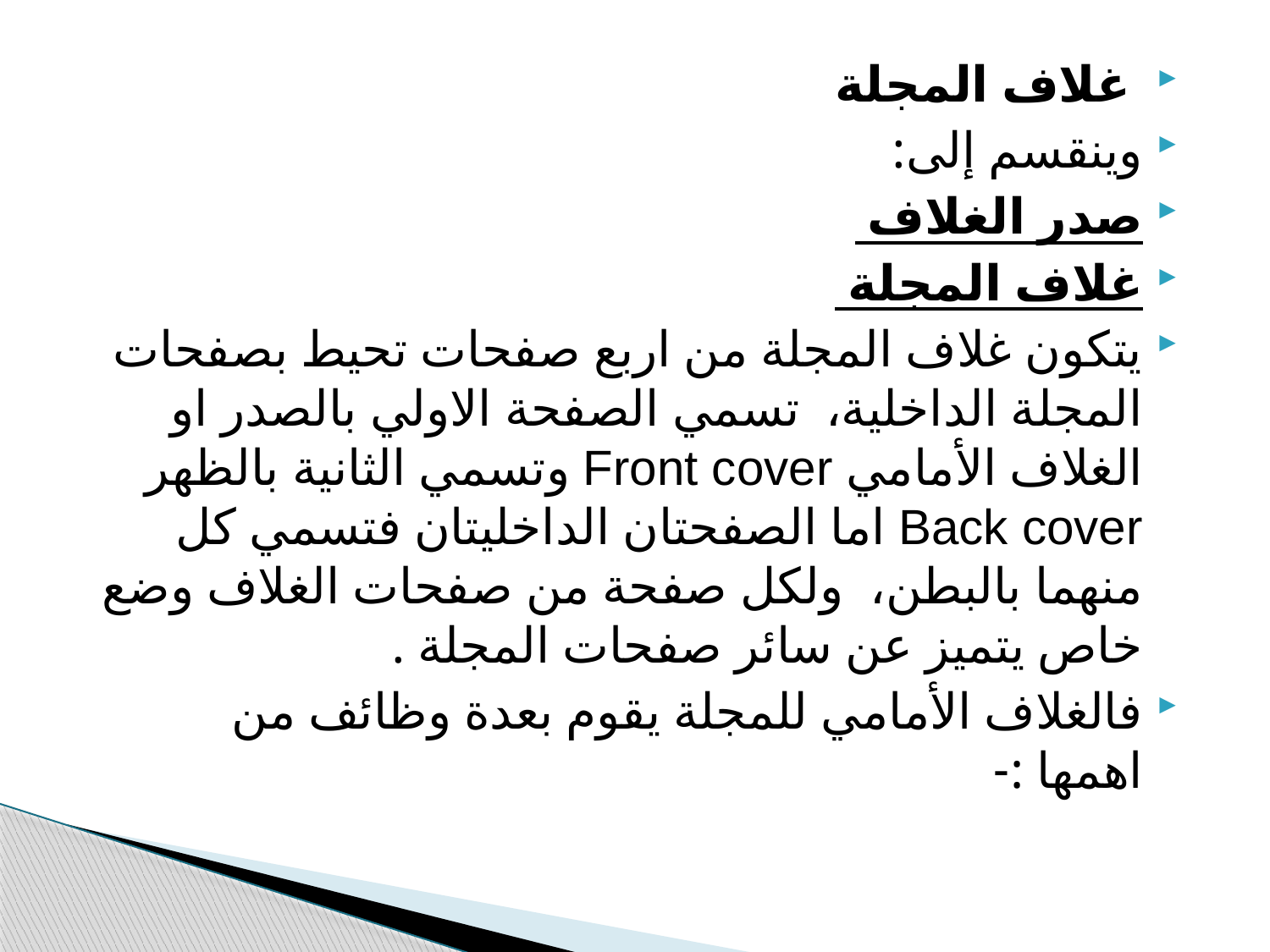

غلاف المجلة
وينقسم إلى:
صدر الغلاف
غلاف المجلة
يتكون غلاف المجلة من اربع صفحات تحيط بصفحات المجلة الداخلية،  تسمي الصفحة الاولي بالصدر او الغلاف الأمامي Front cover وتسمي الثانية بالظهر Back cover اما الصفحتان الداخليتان فتسمي كل منهما بالبطن،  ولكل صفحة من صفحات الغلاف وضع خاص يتميز عن سائر صفحات المجلة .
فالغلاف الأمامي للمجلة يقوم بعدة وظائف من اهمها :-